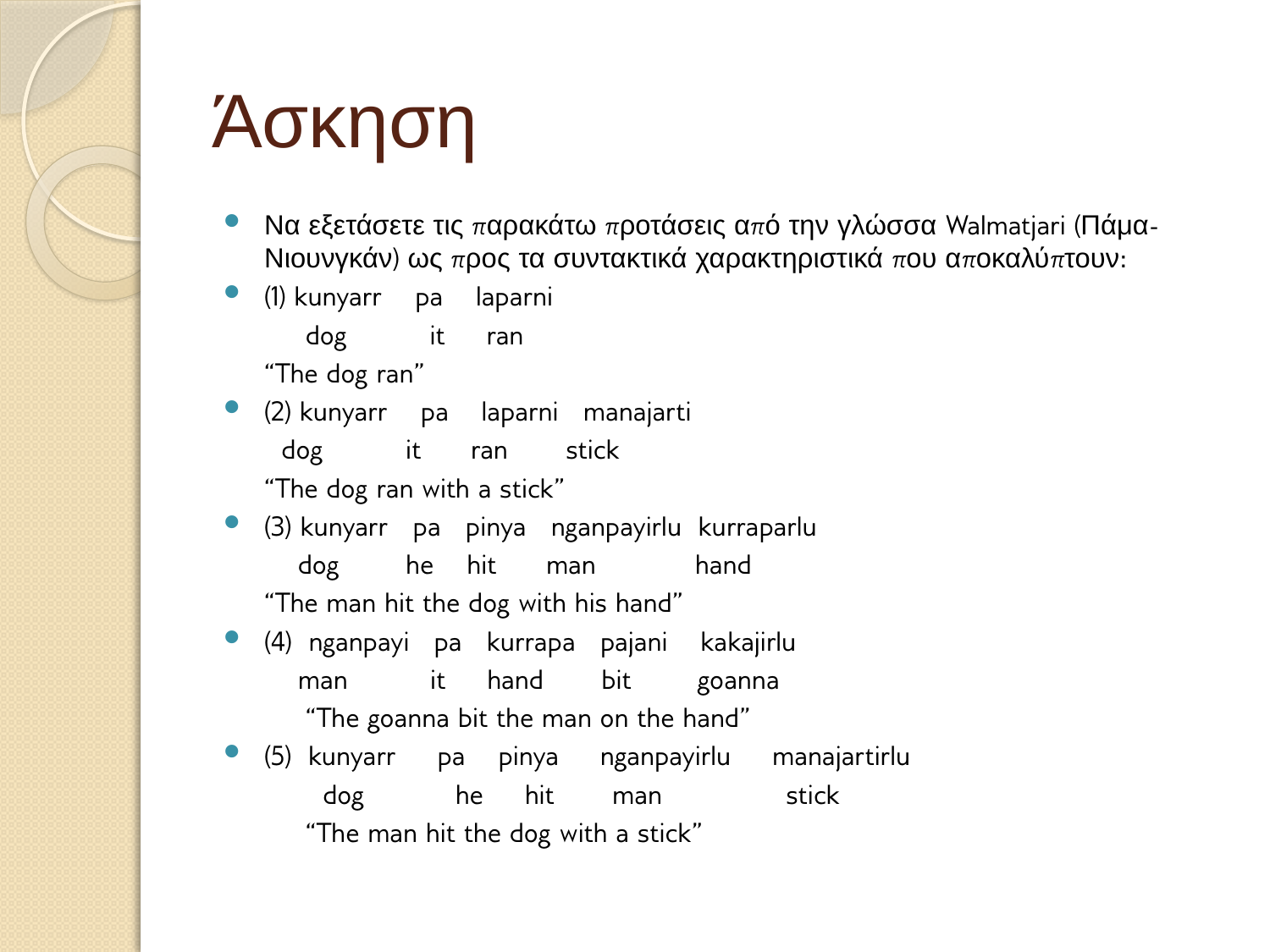

# Άσκηση
Να εξετάσετε τις παρακάτω προτάσεις από την γλώσσα Walmatjari (Πάμα-Νιουνγκάν) ως προς τα συντακτικά χαρακτηριστικά που αποκαλύπτουν:
(1) kunyarr    pa    laparni
	     dog          it     ran
		“The dog ran”
(2) kunyarr    pa    laparni   manajarti
       dog          it      ran       stick
		“The dog ran with a stick”
(3) kunyarr   pa   pinya   nganpayirlu  kurraparlu
         dog        he    hit      man            hand
		“The man hit the dog with his hand”
(4)  nganpayi   pa   kurrapa   pajani    kakajirlu
         man          it     hand       bit        goanna
	     “The goanna bit the man on the hand”
(5)  kunyarr     pa    pinya     nganpayirlu     manajartirlu
            dog           he     hit       man               stick
	     “The man hit the dog with a stick”